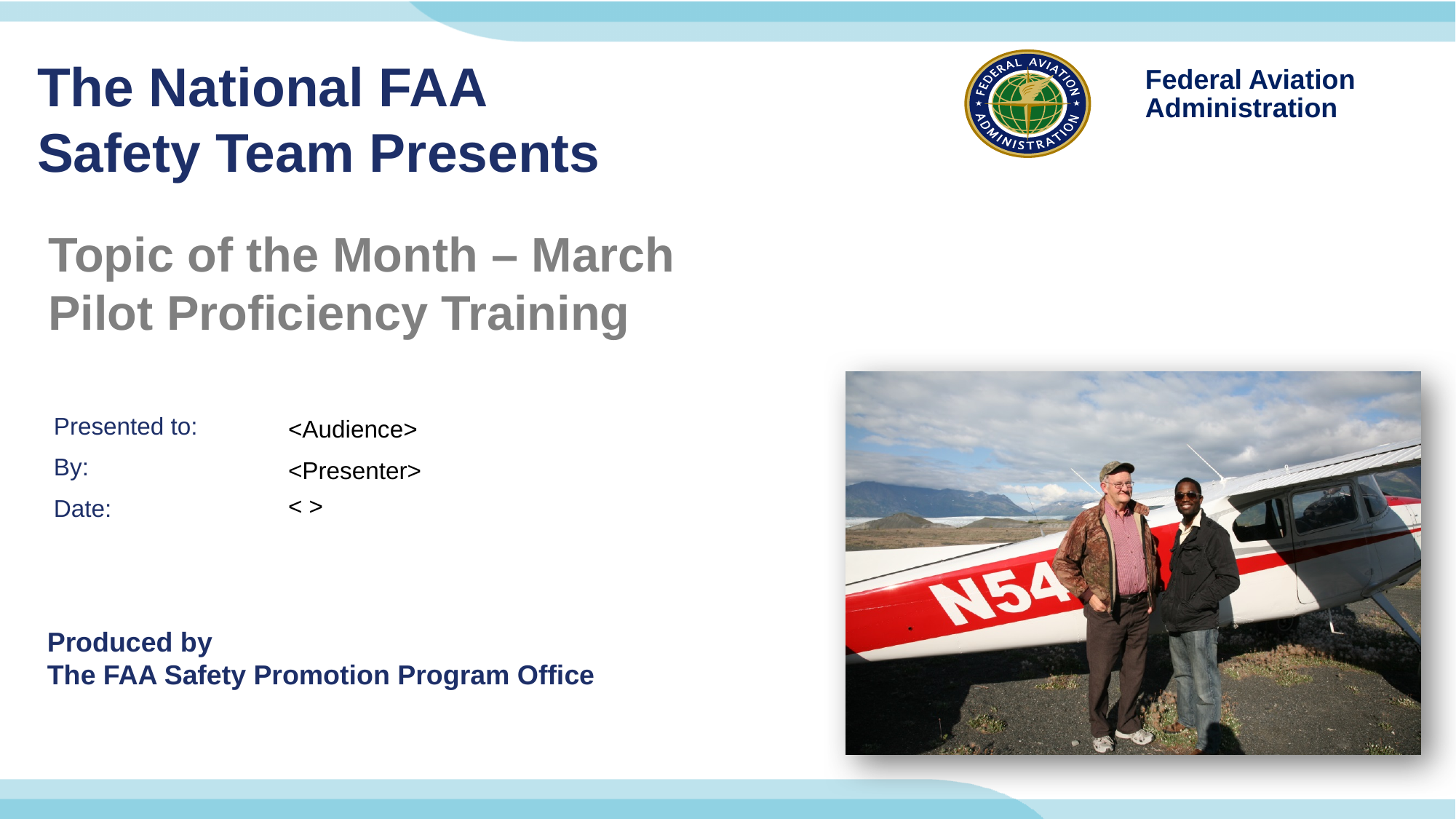

# The National FAA Safety Team Presents
Topic of the Month – March
Pilot Proficiency Training
<Audience>
<Presenter>
< >